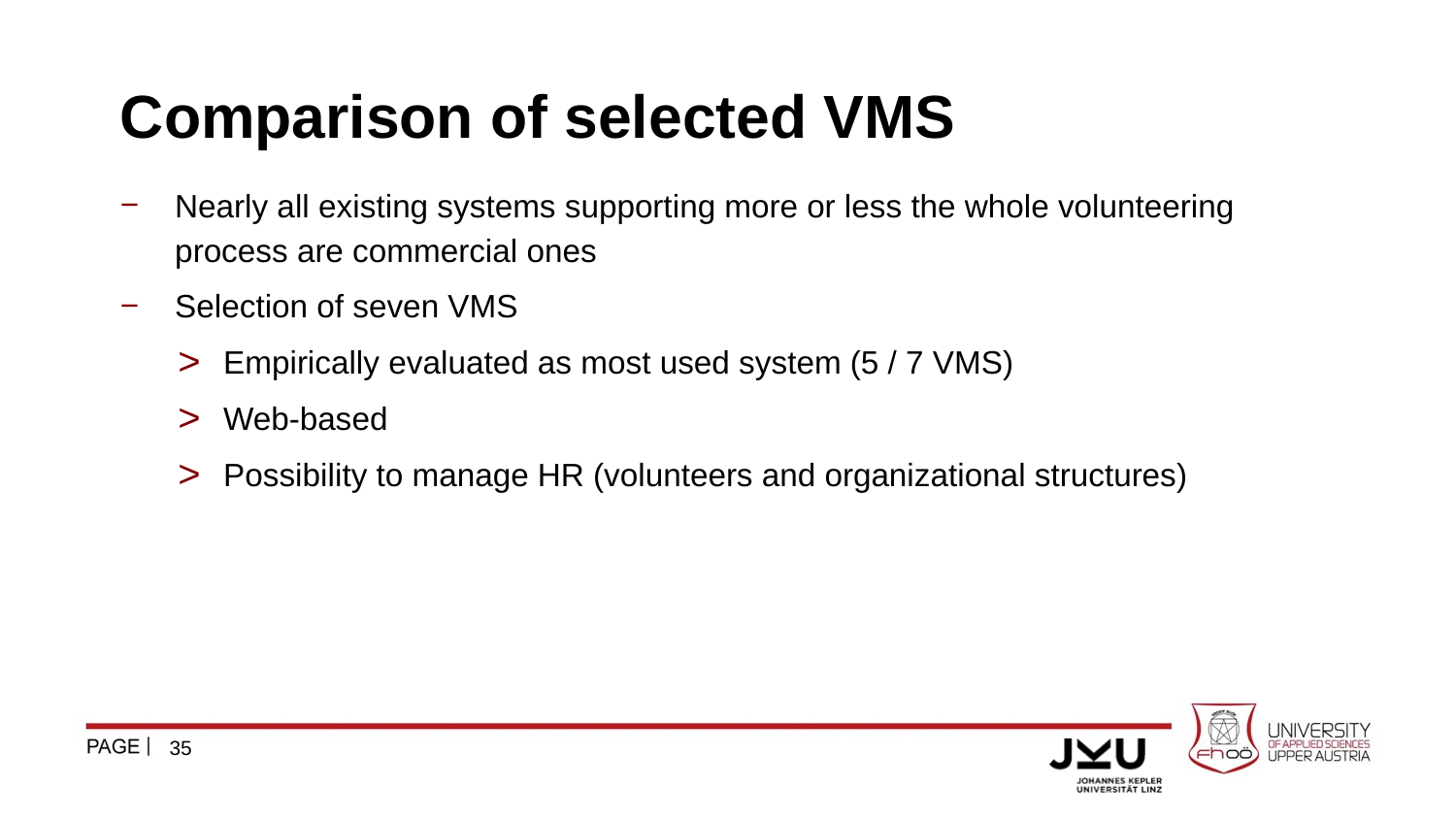

# Comparison of selected VMS
Nearly all existing systems supporting more or less the whole volunteering process are commercial ones
Selection of seven VMS
Empirically evaluated as most used system (5 / 7 VMS)
Web-based
Possibility to manage HR (volunteers and organizational structures)

35